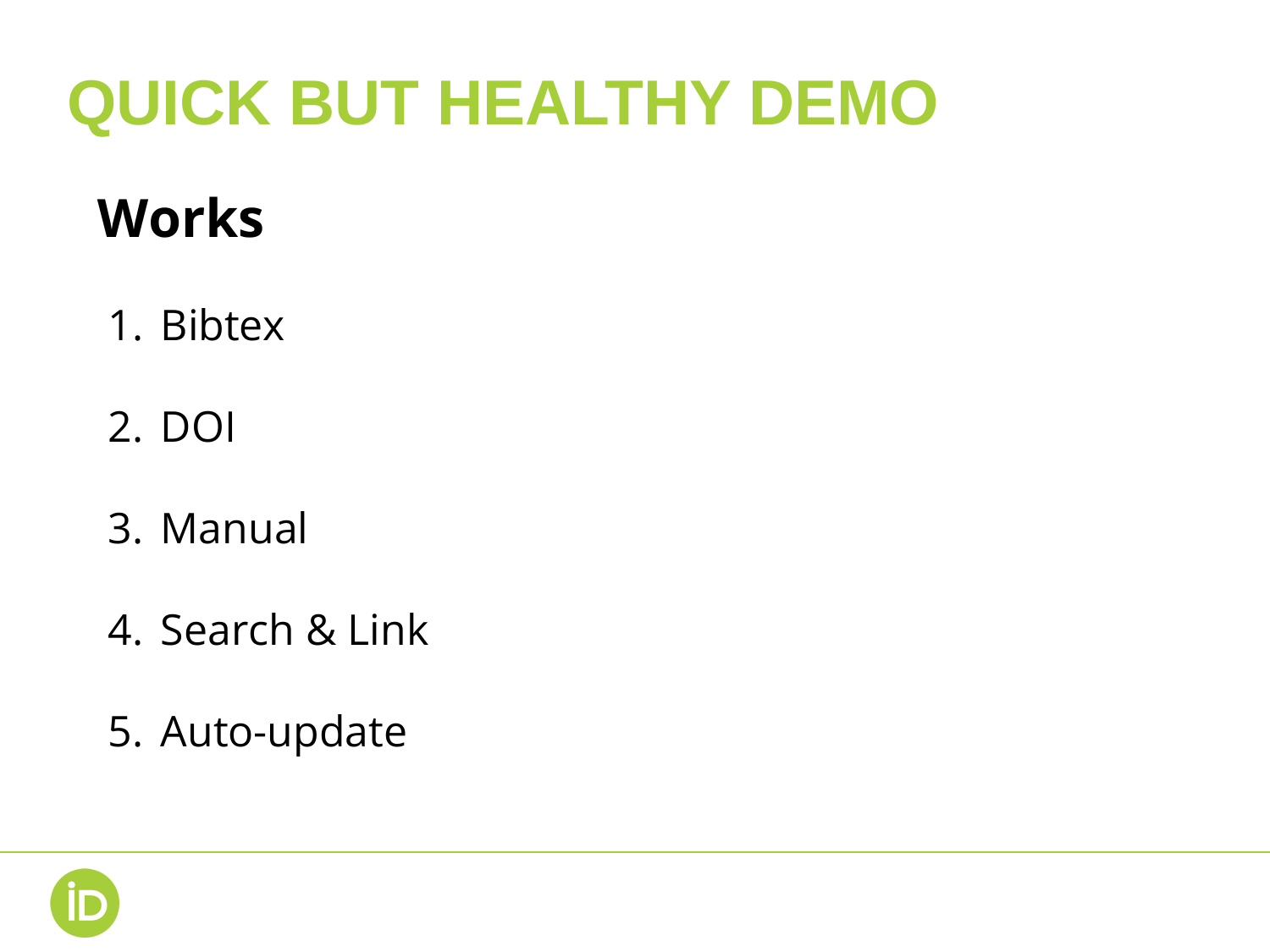

QUICK BUT HEALTHY DEMO
# Works

Bibtex
DOI
Manual
Search & Link

Auto-update